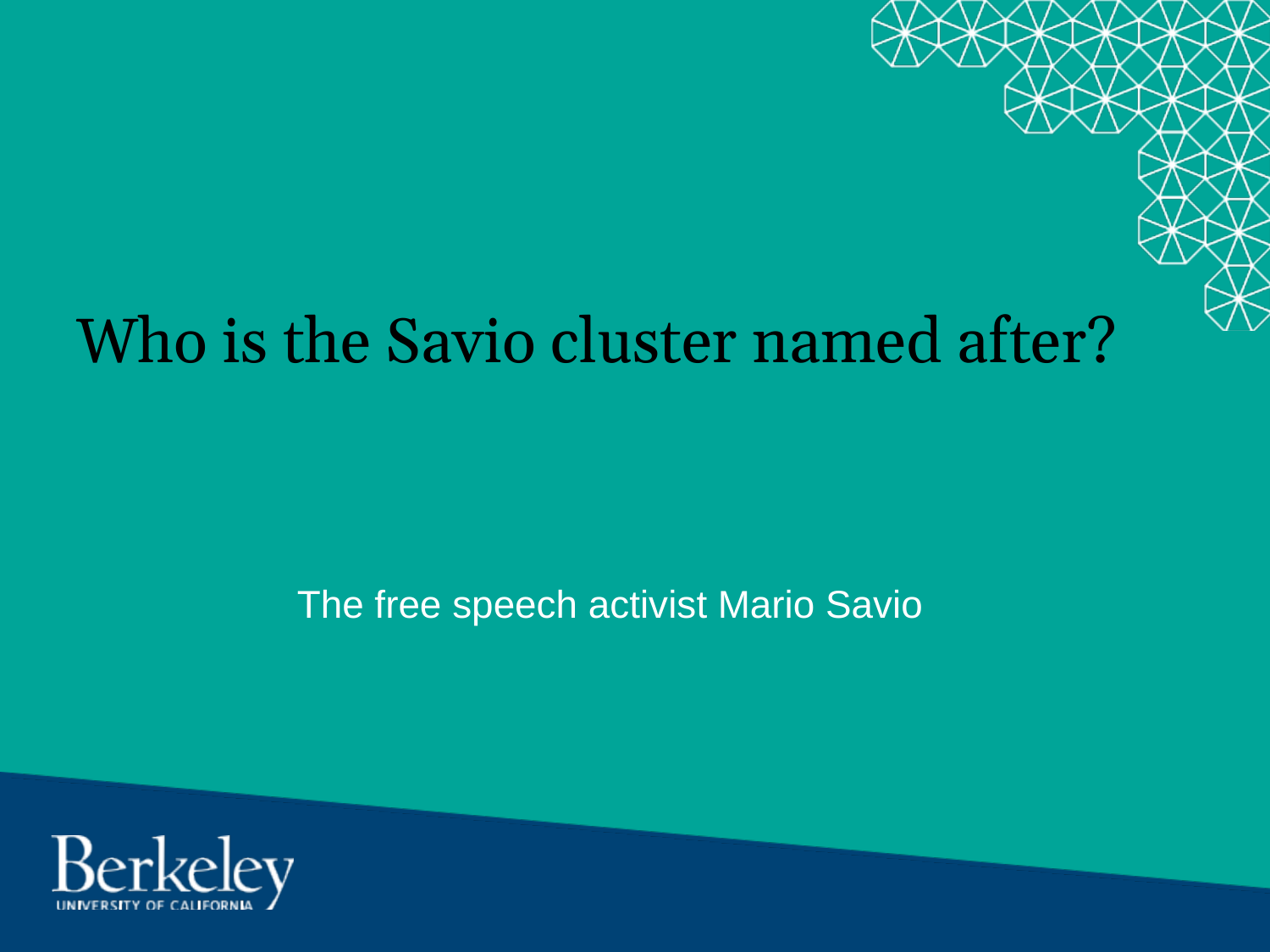

# Who is the Savio cluster named after?
The free speech activist Mario Savio